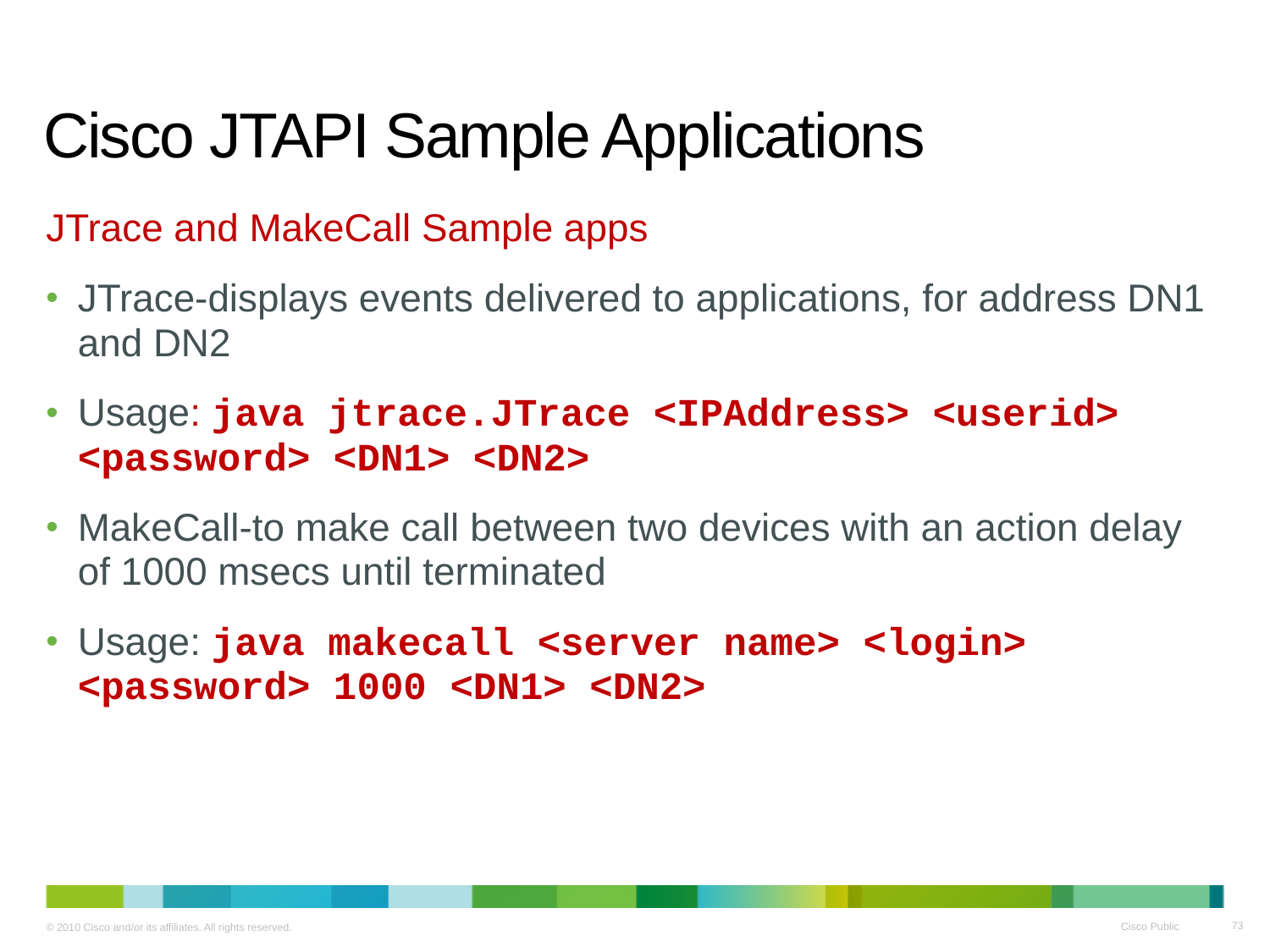

# Cisco JTAPI Sample Applications
JTrace and MakeCall Sample apps
JTrace-displays events delivered to applications, for address DN1 and DN2
Usage: java jtrace.JTrace <IPAddress> <userid> <password> <DN1> <DN2>
MakeCall-to make call between two devices with an action delay of 1000 msecs until terminated
Usage: java makecall <server name> <login> <password> 1000 <DN1> <DN2>